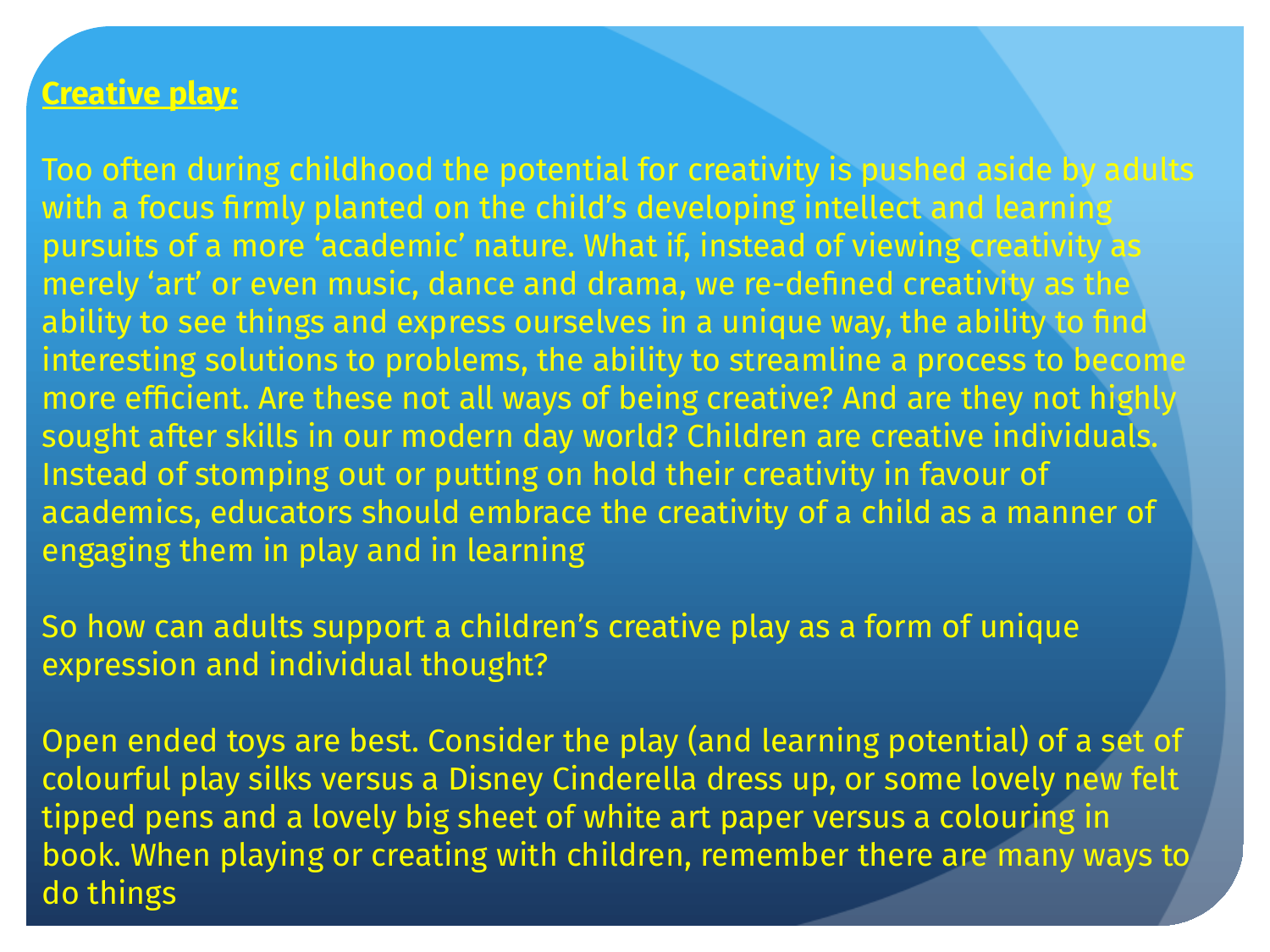

Creative play:

Too often during childhood the potential for creativity is pushed aside by adults with a focus firmly planted on the child’s developing intellect and learning pursuits of a more ‘academic’ nature. What if, instead of viewing creativity as merely ‘art’ or even music, dance and drama, we re-defined creativity as the ability to see things and express ourselves in a unique way, the ability to find interesting solutions to problems, the ability to streamline a process to become more efficient. Are these not all ways of being creative? And are they not highly sought after skills in our modern day world? Children are creative individuals. Instead of stomping out or putting on hold their creativity in favour of academics, educators should embrace the creativity of a child as a manner of engaging them in play and in learning

So how can adults support a children’s creative play as a form of unique expression and individual thought?

Open ended toys are best. Consider the play (and learning potential) of a set of colourful play silks versus a Disney Cinderella dress up, or some lovely new felt tipped pens and a lovely big sheet of white art paper versus a colouring in book. When playing or creating with children, remember there are many ways to do things